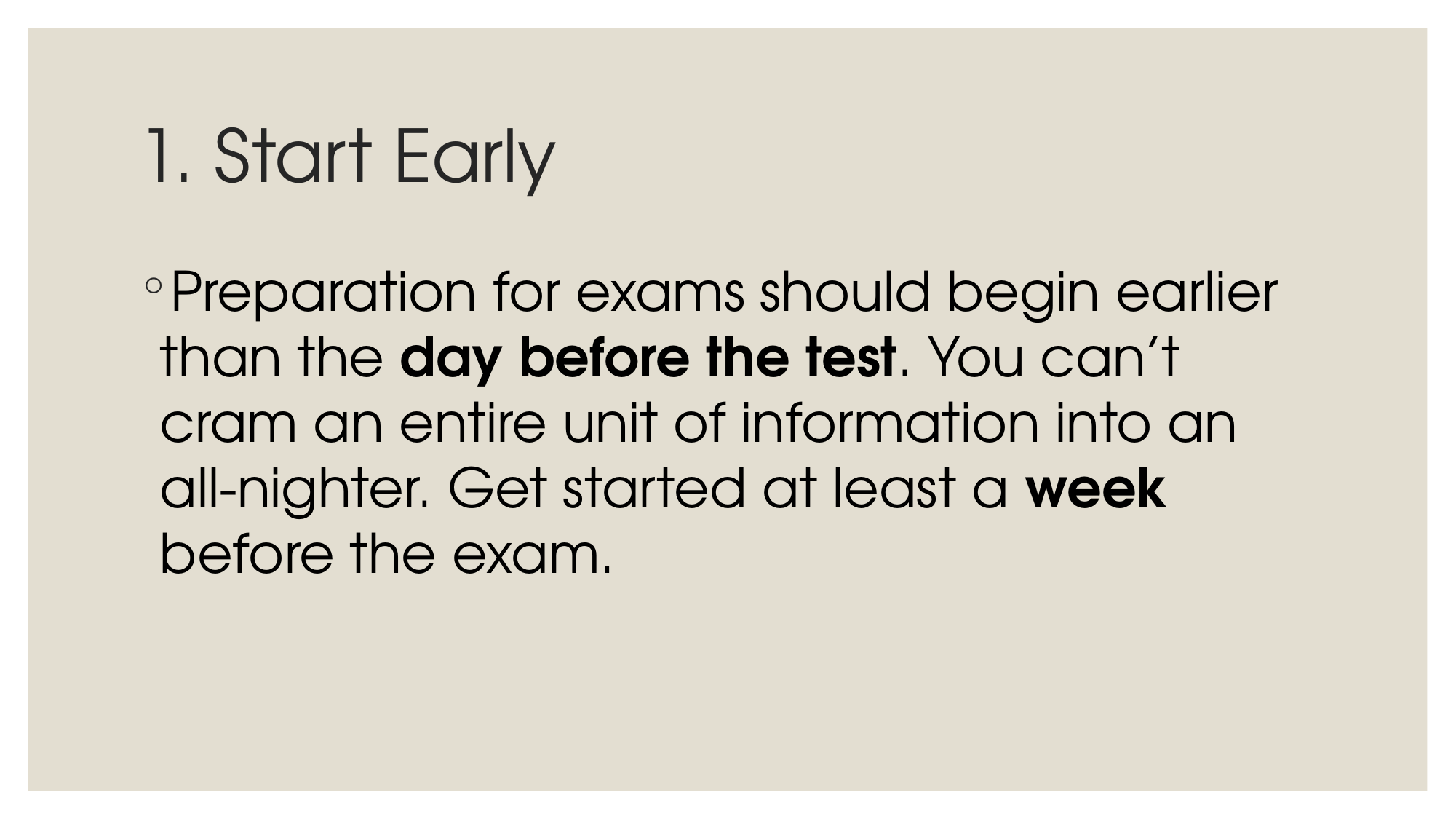

# 1. Start Early
Preparation for exams should begin earlier than the day before the test. You can’t cram an entire unit of information into an all-nighter. Get started at least a week before the exam.